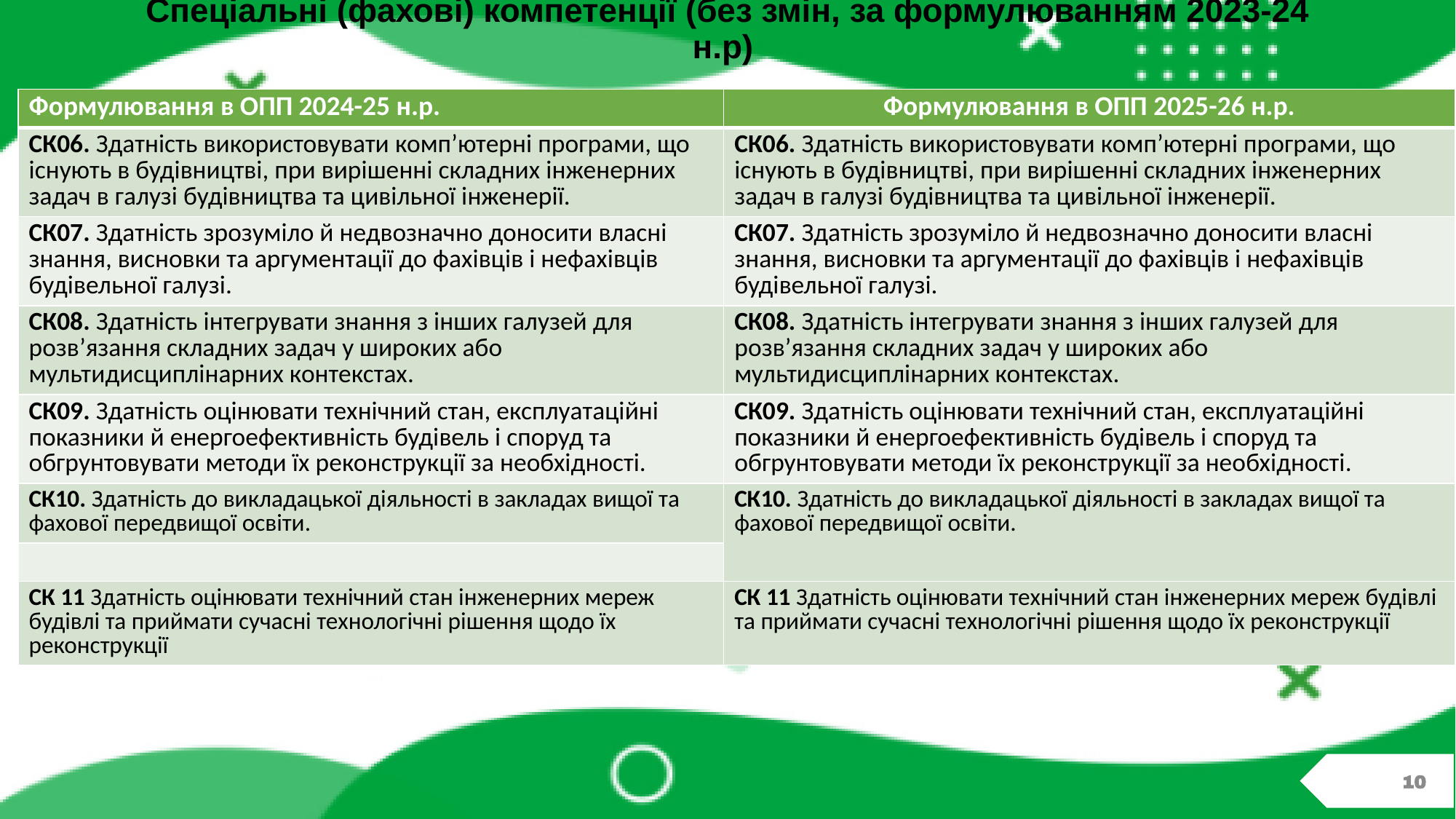

# Спеціальні (фахові) компетенції (без змін, за формулюванням 2023-24 н.р)
| Формулювання в ОПП 2024-25 н.р. | Формулювання в ОПП 2025-26 н.р. |
| --- | --- |
| СК06. Здатність використовувати комп’ютерні програми, що існують в будівництві, при вирішенні складних інженерних задач в галузі будівництва та цивільної інженерії. | СК06. Здатність використовувати комп’ютерні програми, що існують в будівництві, при вирішенні складних інженерних задач в галузі будівництва та цивільної інженерії. |
| СК07. Здатність зрозуміло й недвозначно доносити власні знання, висновки та аргументації до фахівців і нефахівців будівельної галузі. | СК07. Здатність зрозуміло й недвозначно доносити власні знання, висновки та аргументації до фахівців і нефахівців будівельної галузі. |
| СК08. Здатність інтегрувати знання з інших галузей для розв’язання складних задач у широких або мультидисциплінарних контекстах. | СК08. Здатність інтегрувати знання з інших галузей для розв’язання складних задач у широких або мультидисциплінарних контекстах. |
| СК09. Здатність оцінювати технічний стан, експлуатаційні показники й енергоефективність будівель і споруд та обгрунтовувати методи їх реконструкції за необхідності. | СК09. Здатність оцінювати технічний стан, експлуатаційні показники й енергоефективність будівель і споруд та обгрунтовувати методи їх реконструкції за необхідності. |
| СК10. Здатність до викладацької діяльності в закладах вищої та фахової передвищої освіти. | СК10. Здатність до викладацької діяльності в закладах вищої та фахової передвищої освіти. |
|  |  |
| СК 11 Здатність оцінювати технічний стан інженерних мереж будівлі та приймати сучасні технологічні рішення щодо їх реконструкції | СК 11 Здатність оцінювати технічний стан інженерних мереж будівлі та приймати сучасні технологічні рішення щодо їх реконструкції |
10